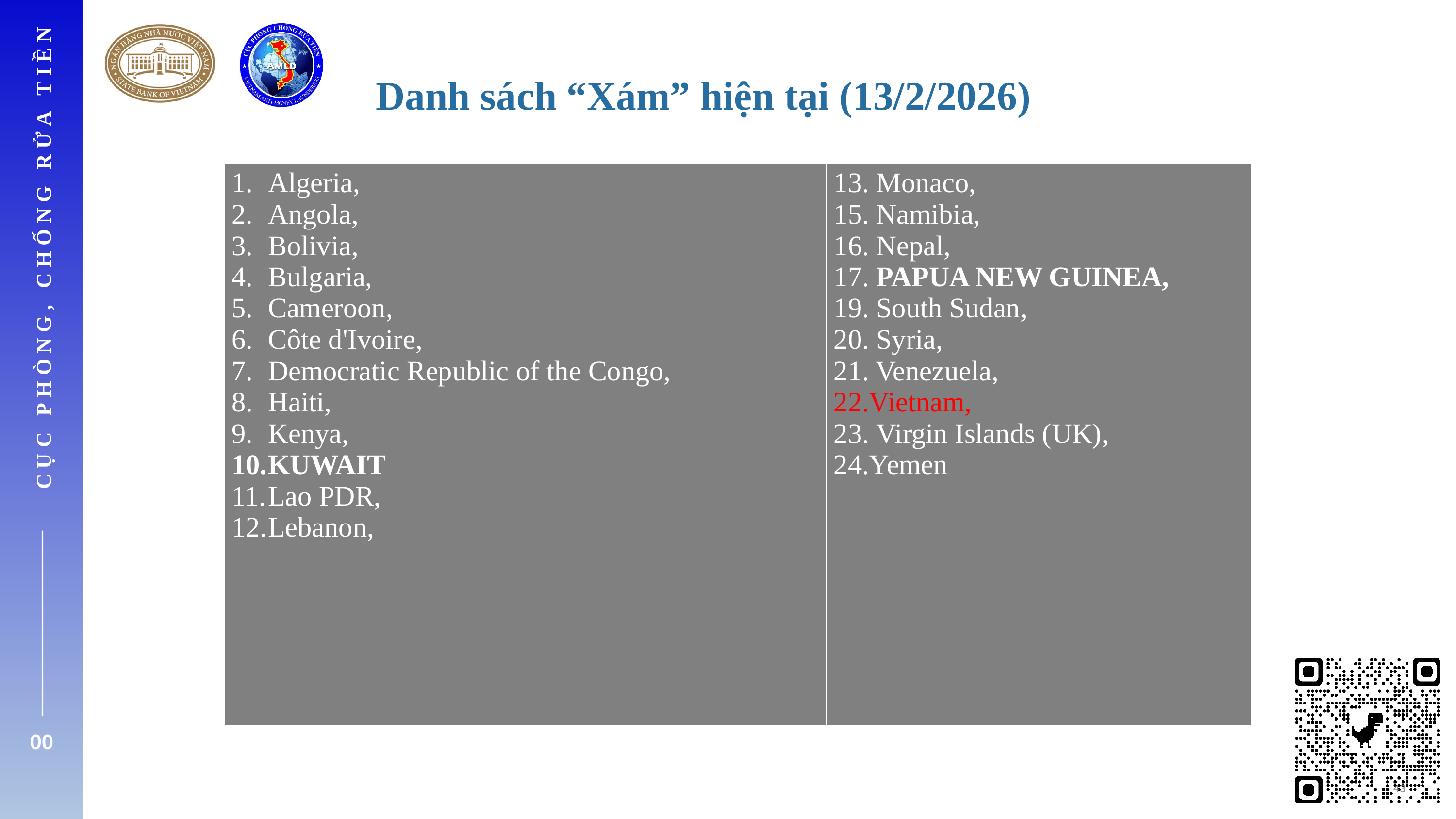

Danh sách “Xám” hiện tại (13/2/2026)
| Algeria, Angola, Bolivia, Bulgaria, Cameroon, Côte d'Ivoire, Democratic Republic of the Congo, Haiti, Kenya, Kuwait Lao PDR, Lebanon, | 13. Monaco, 15. Namibia, 16. Nepal, 17. Papua New Guinea, 19. South Sudan, 20. Syria, 21. Venezuela, Vietnam, Virgin Islands (UK), Yemen |
| --- | --- |
CỤC PHÒNG, CHỐNG RỬA TIỀN

00
43